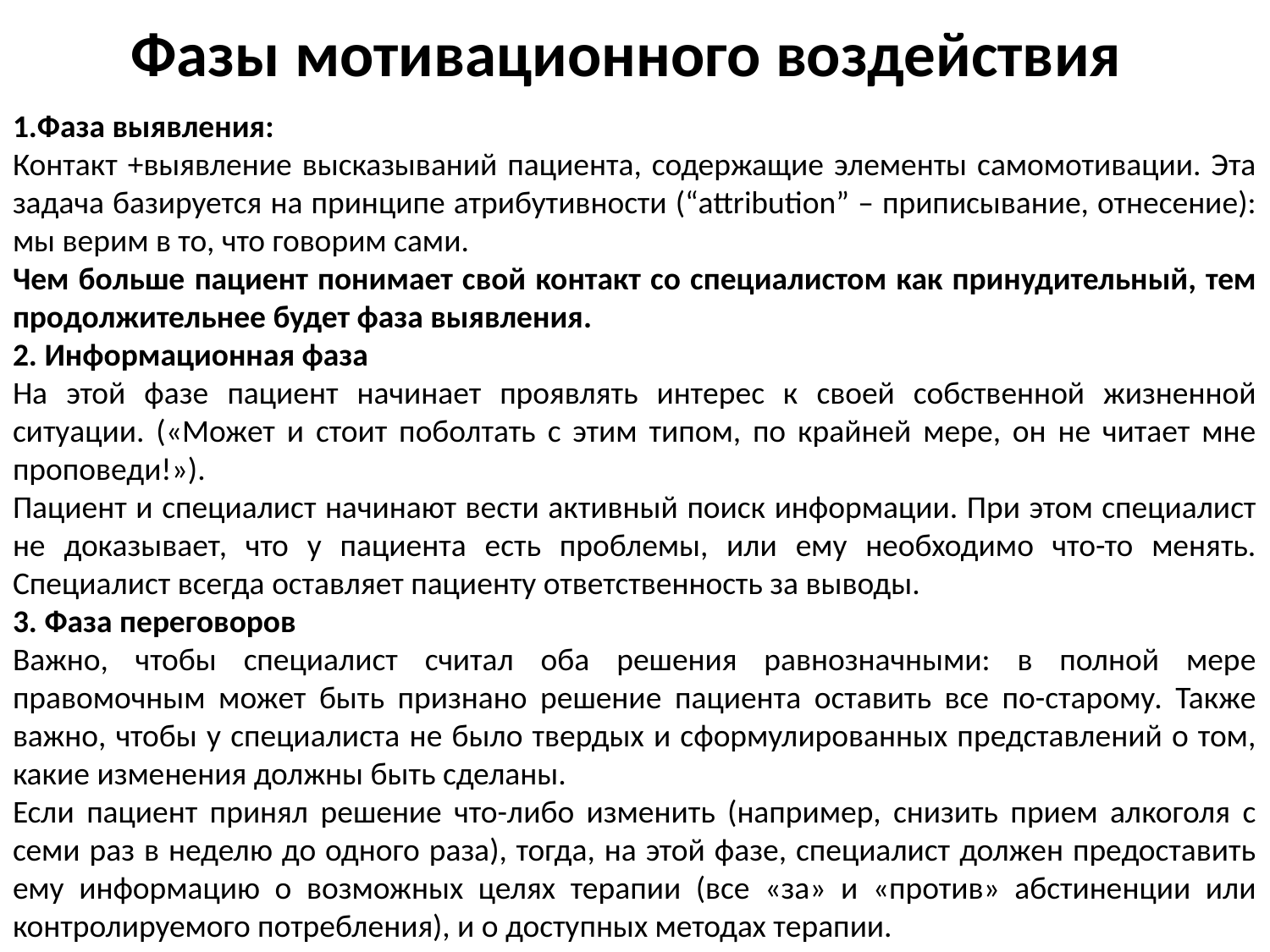

# Фазы мотивационного воздействия
Фаза выявления:
Контакт +выявление высказываний пациента, содержащие элементы самомотивации. Эта задача базируется на принципе атрибутивности (“attribution” – приписывание, отнесение): мы верим в то, что говорим сами.
Чем больше пациент понимает свой контакт со специалистом как принудительный, тем продолжительнее будет фаза выявления.
2. Информационная фаза
На этой фазе пациент начинает проявлять интерес к своей собственной жизненной ситуации. («Может и стоит поболтать с этим типом, по крайней мере, он не читает мне проповеди!»).
Пациент и специалист начинают вести активный поиск информации. При этом специалист не доказывает, что у пациента есть проблемы, или ему необходимо что-то менять. Специалист всегда оставляет пациенту ответственность за выводы.
3. Фаза переговоров
Важно, чтобы специалист считал оба решения равнозначными: в полной мере правомочным может быть признано решение пациента оставить все по-старому. Также важно, чтобы у специалиста не было твердых и сформулированных представлений о том, какие изменения должны быть сделаны.
Если пациент принял решение что-либо изменить (например, снизить прием алкоголя с семи раз в неделю до одного раза), тогда, на этой фазе, специалист должен предоставить ему информацию о возможных целях терапии (все «за» и «против» абстиненции или контролируемого потребления), и о доступных методах терапии.